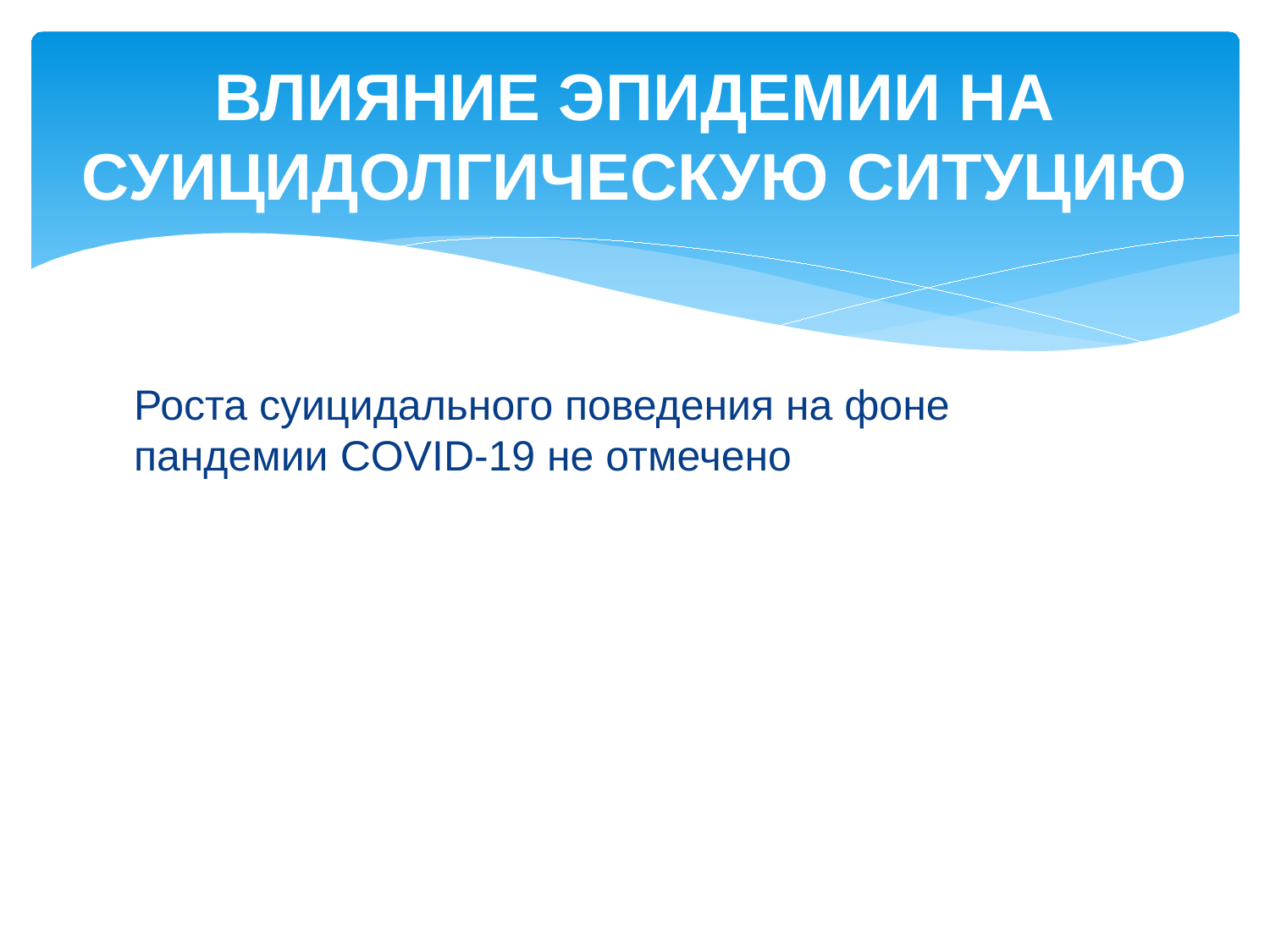

# ВЛИЯНИЕ ЭПИДЕМИИ НА СУИЦИДОЛГИЧЕСКУЮ СИТУЦИЮ
Роста суицидального поведения на фоне пандемии COVID-19 не отмечено